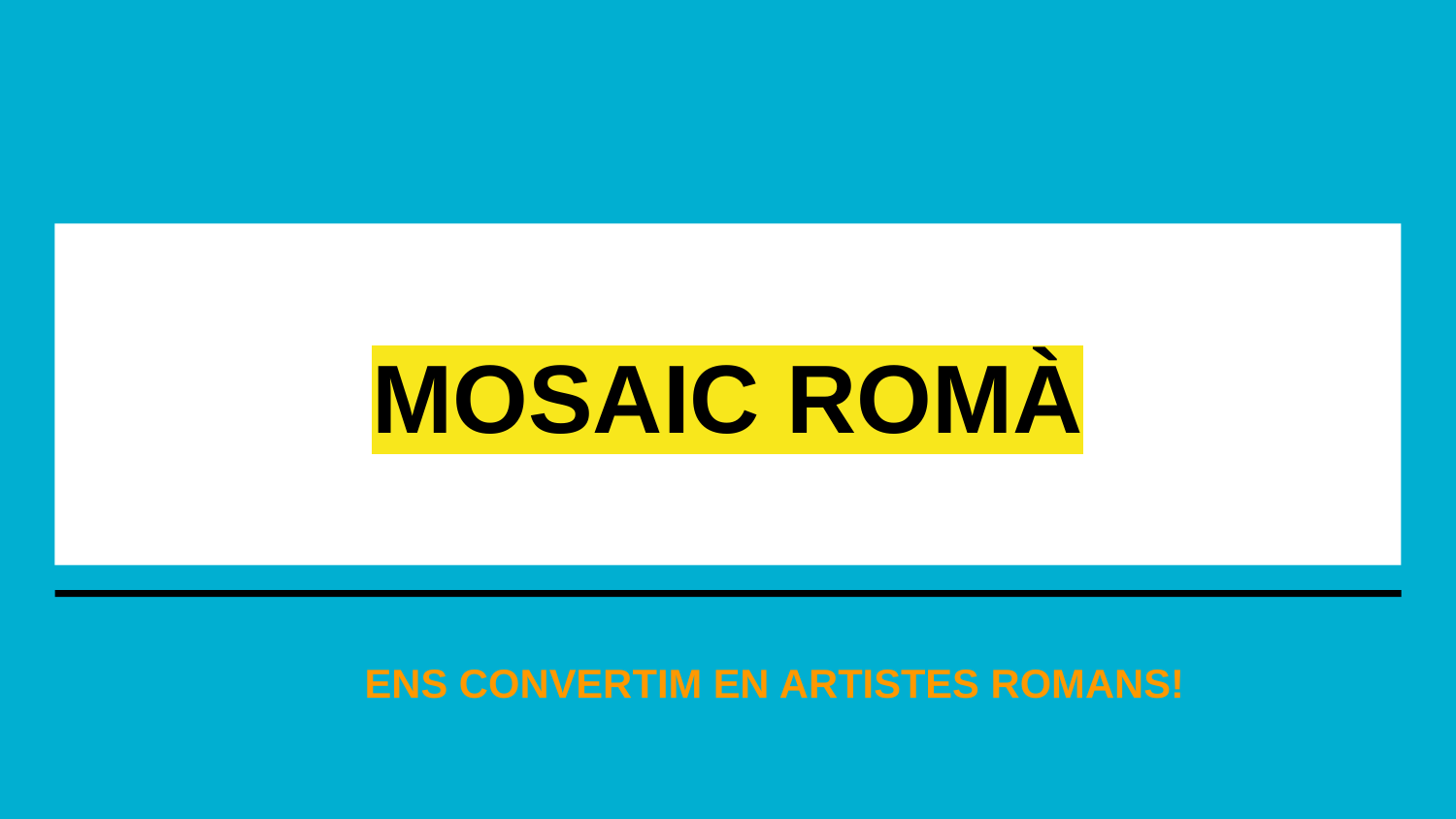

# MOSAIC ROMÀ
ENS CONVERTIM EN ARTISTES ROMANS!